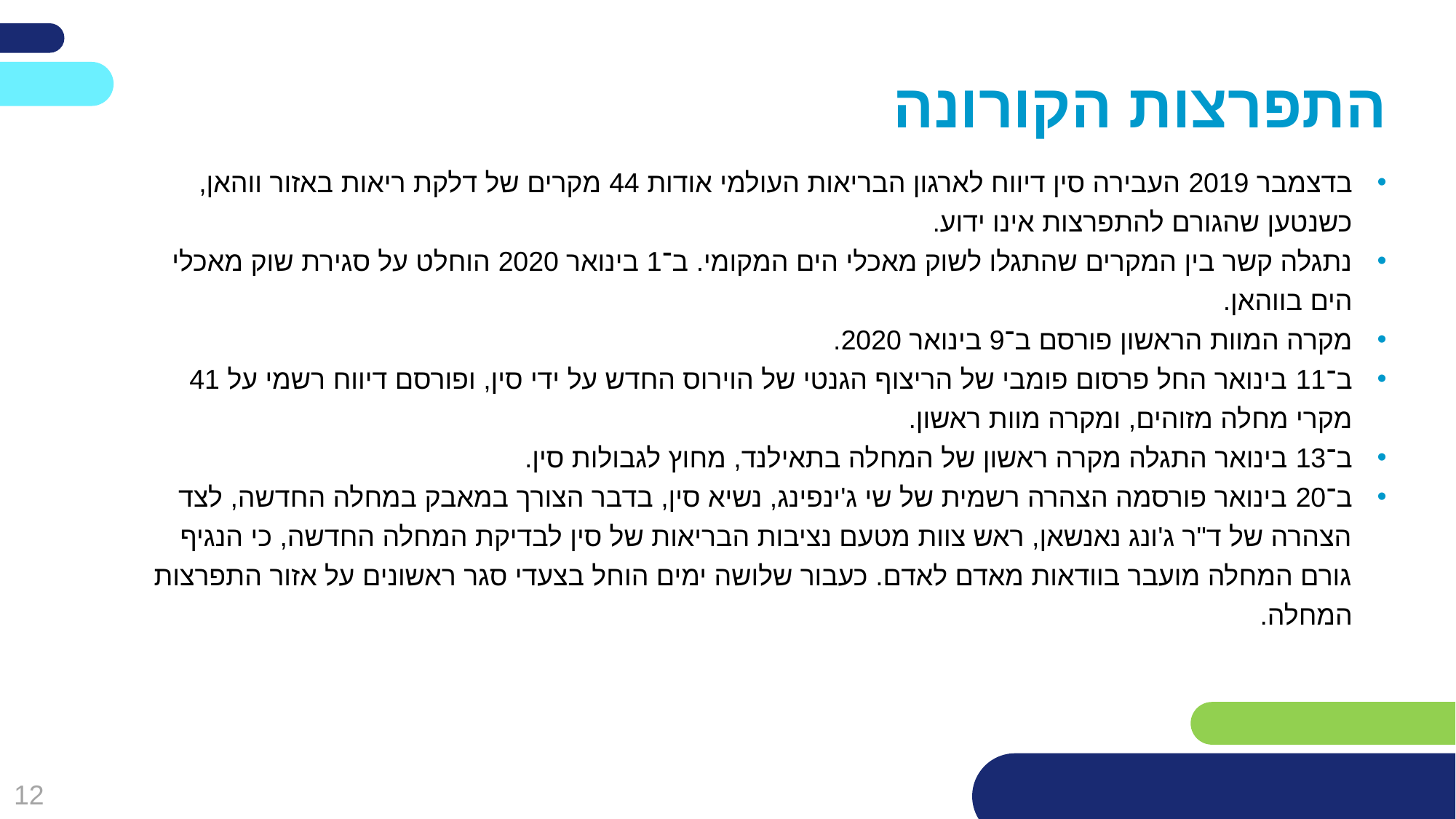

התפרצות הקורונה
בדצמבר 2019 העבירה סין דיווח לארגון הבריאות העולמי אודות 44 מקרים של דלקת ריאות באזור ווהאן, כשנטען שהגורם להתפרצות אינו ידוע.
נתגלה קשר בין המקרים שהתגלו לשוק מאכלי הים המקומי. ב־1 בינואר 2020 הוחלט על סגירת שוק מאכלי הים בווהאן.
מקרה המוות הראשון פורסם ב־9 בינואר 2020.
ב־11 בינואר החל פרסום פומבי של הריצוף הגנטי של הוירוס החדש על ידי סין, ופורסם דיווח רשמי על 41 מקרי מחלה מזוהים, ומקרה מוות ראשון.
ב־13 בינואר התגלה מקרה ראשון של המחלה בתאילנד, מחוץ לגבולות סין.
ב־20 בינואר פורסמה הצהרה רשמית של שי ג'ינפינג, נשיא סין, בדבר הצורך במאבק במחלה החדשה, לצד הצהרה של ד"ר ג'ונג נאנשאן, ראש צוות מטעם נציבות הבריאות של סין לבדיקת המחלה החדשה, כי הנגיף גורם המחלה מועבר בוודאות מאדם לאדם. כעבור שלושה ימים הוחל בצעדי סגר ראשונים על אזור התפרצות המחלה.